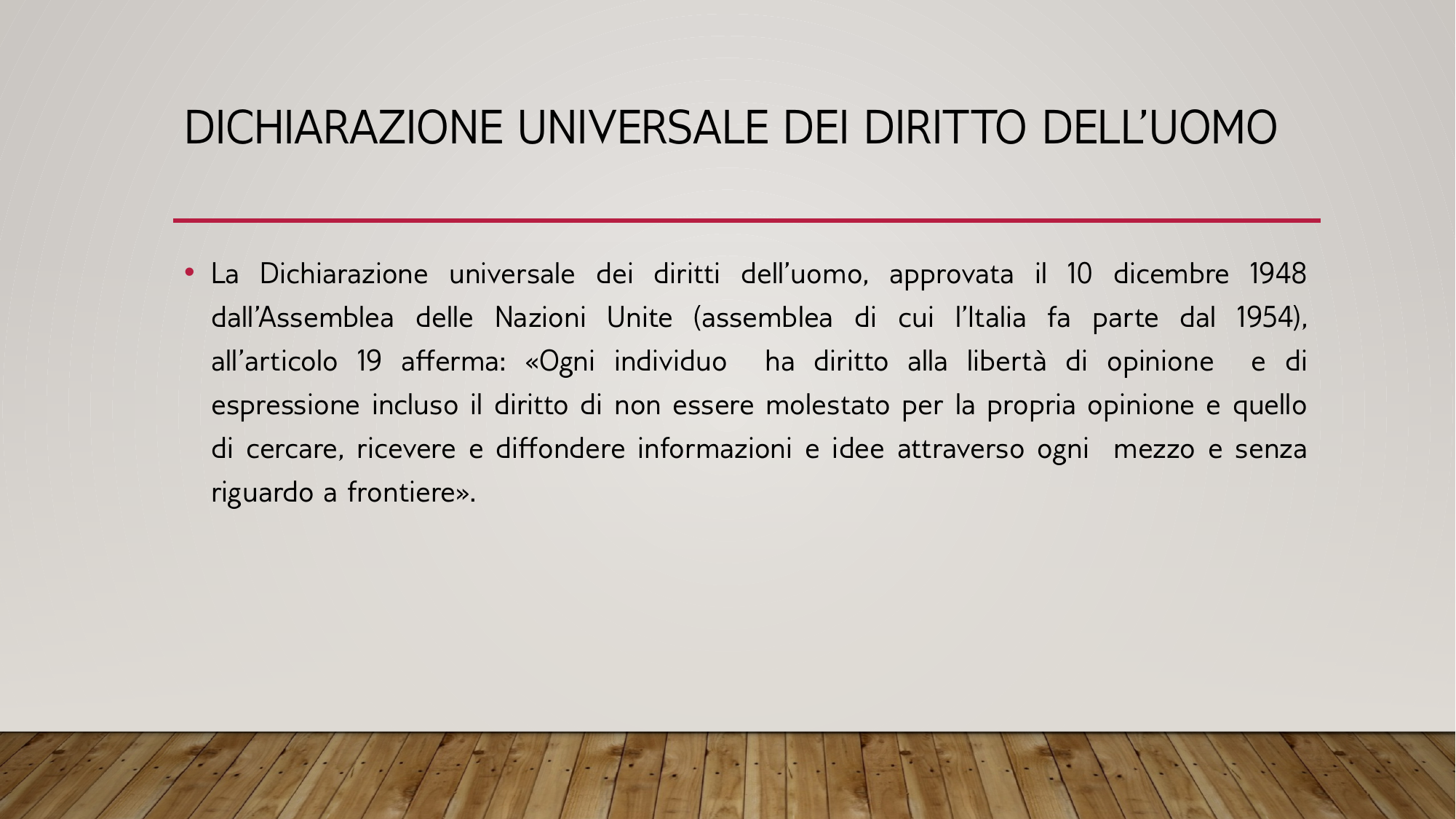

# Dichiarazione universale dei diritto dell’uomo
La Dichiarazione universale dei diritti dell’uomo, approvata il 10 dicembre 1948 dall’Assemblea delle Nazioni Unite (assemblea di cui l’Italia fa parte dal 1954), all’articolo 19 afferma: «Ogni individuo  ha diritto alla libertà di opinione  e di espressione incluso il diritto di non essere molestato per la propria opinione e quello di cercare, ricevere e diffondere informazioni e idee attraverso ogni  mezzo e senza riguardo a frontiere».